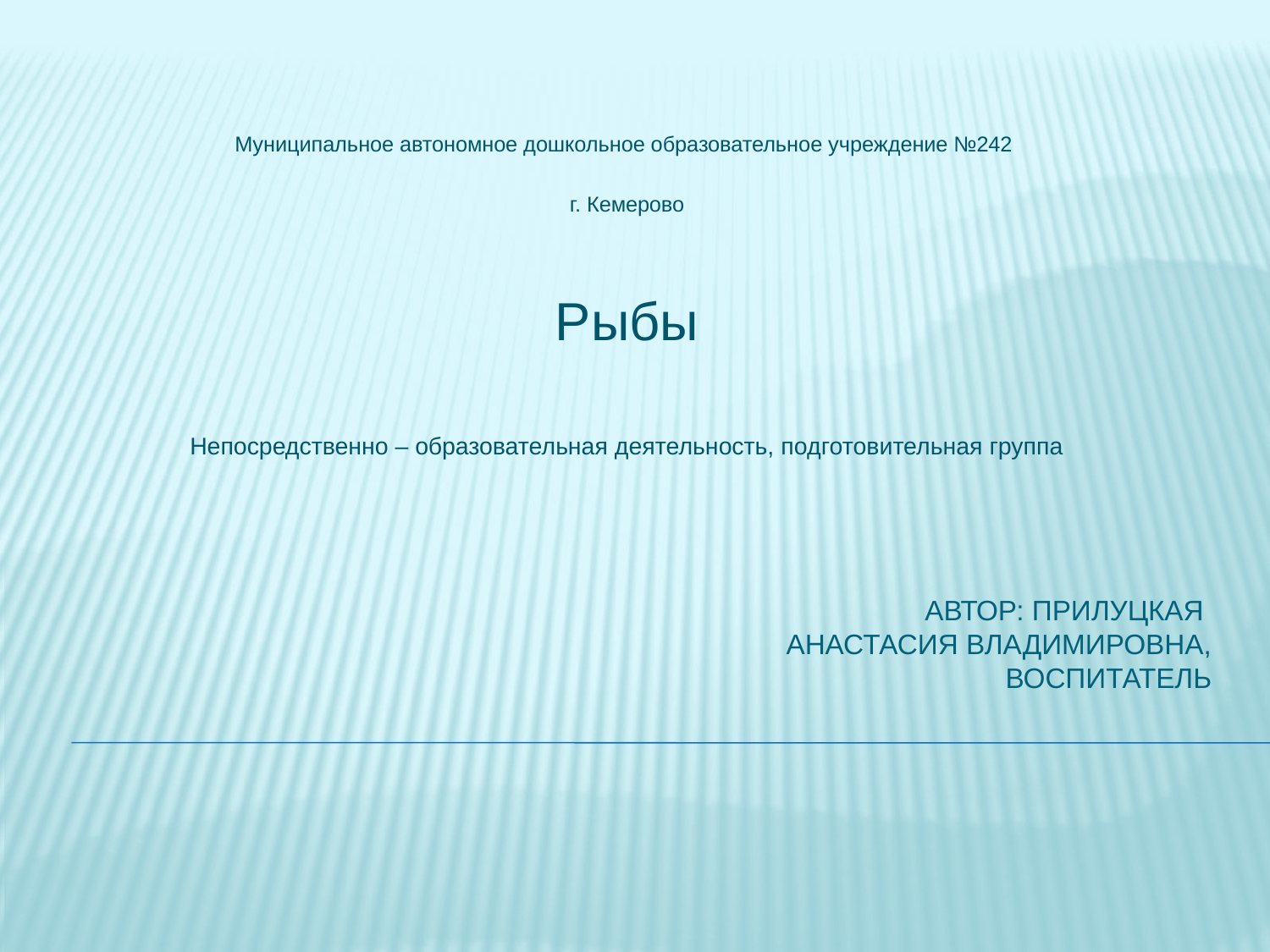

Муниципальное автономное дошкольное образовательное учреждение №242

г. Кемерово

Рыбы

Непосредственно – образовательная деятельность, подготовительная группа
# Автор: Прилуцкая Анастасия Владимировна, воспитатель